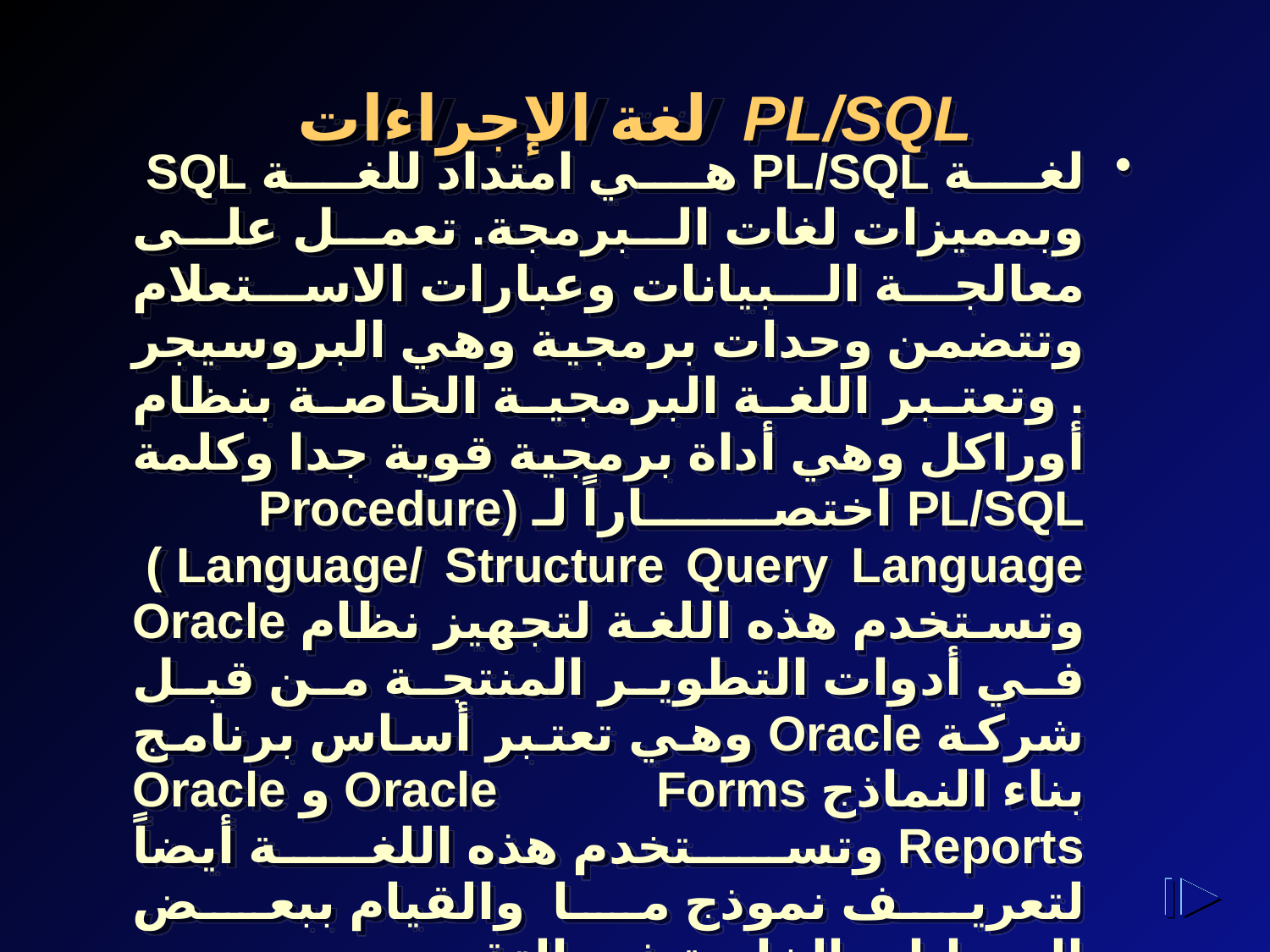

# لغة الإجراءات  PL/SQL
لغة PL/SQL هي امتداد للغة SQL  وبمميزات لغات البرمجة. تعمل على معالجة البيانات وعبارات الاستعلام وتتضمن وحدات برمجية وهي البروسيجر . وتعتبر اللغة البرمجية الخاصة بنظام أوراكل وهي أداة برمجية قوية جدا وكلمة PL/SQL اختصاراً لـ (Procedure Language/ Structure Query Language )  وتستخدم هذه اللغة لتجهيز نظام Oracle في أدوات التطوير المنتجة من قبل شركة Oracle وهي تعتبر أساس برنامج بناء النماذج Oracle Forms و Oracle Reports وتستخدم هذه اللغة أيضاً لتعريف نموذج ما  والقيام ببعض الحسابات الخاصة في التقرير .